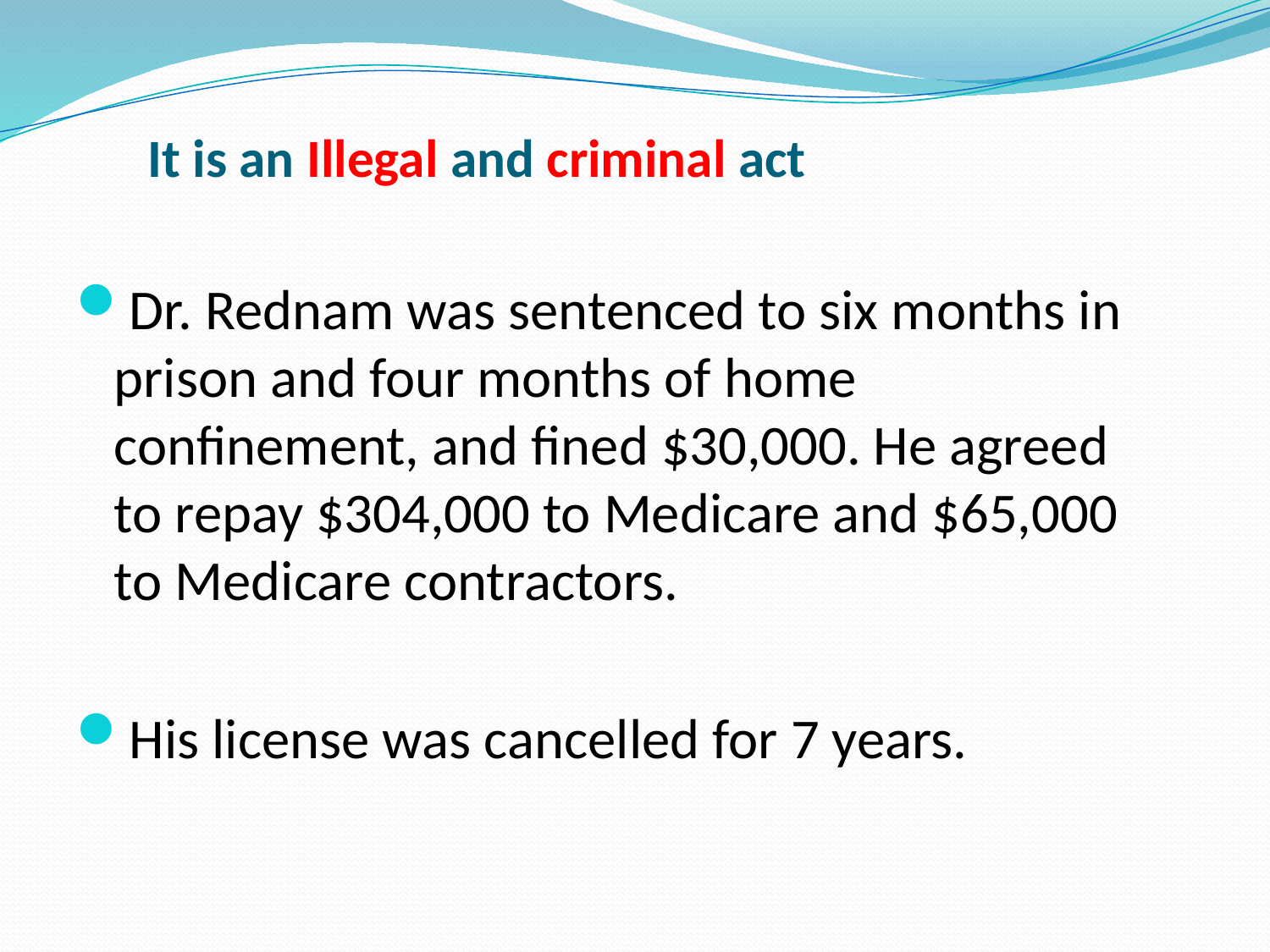

# It is an Illegal and criminal act

Dr. Rednam was sentenced to six months in prison and four months of home confinement, and fined $30,000. He agreed to repay $304,000 to Medicare and $65,000 to Medicare contractors.

His license was cancelled for 7 years.